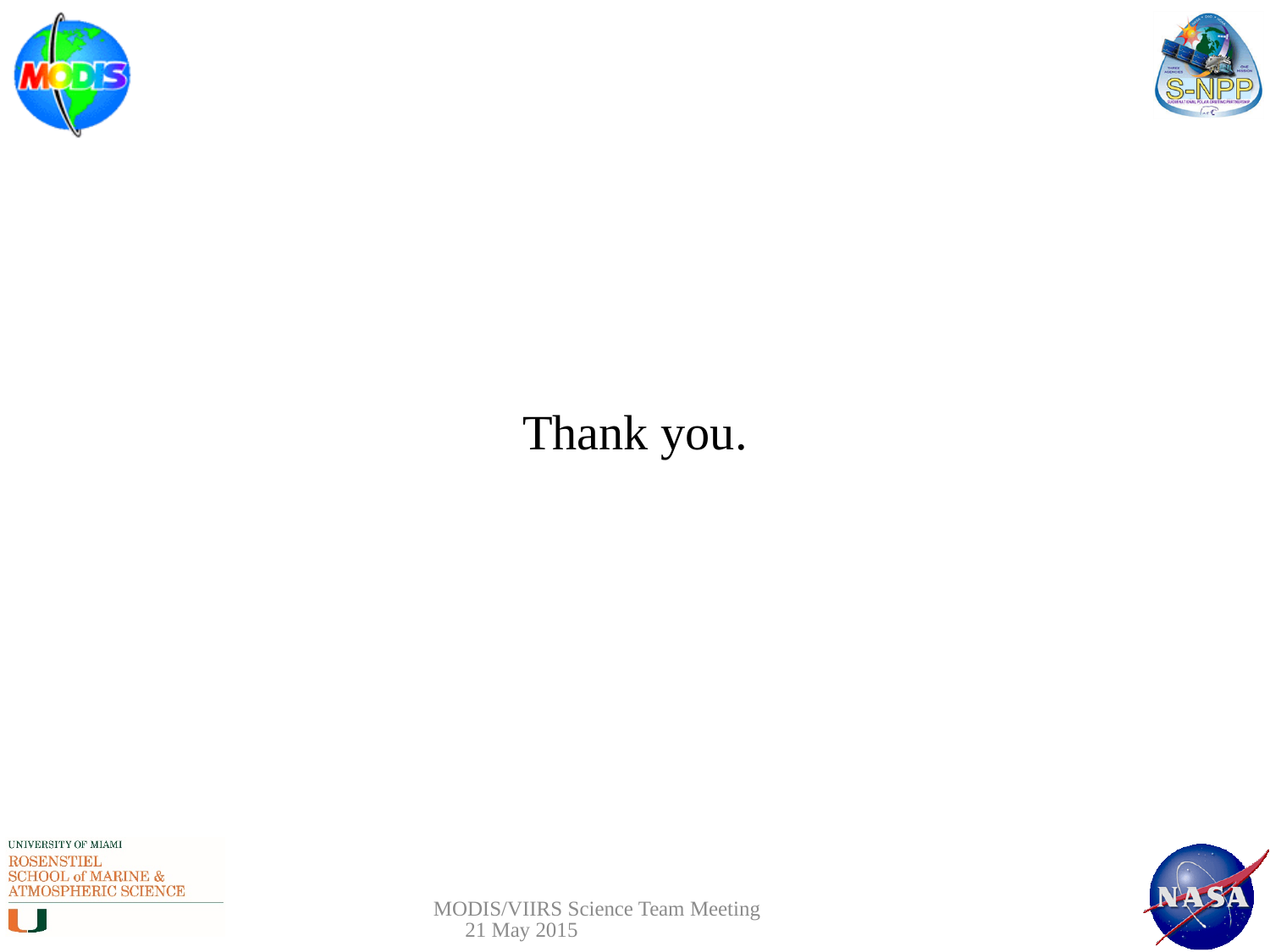

#

Thank you.
MODIS/VIIRS Science Team Meeting                    21 May 2015